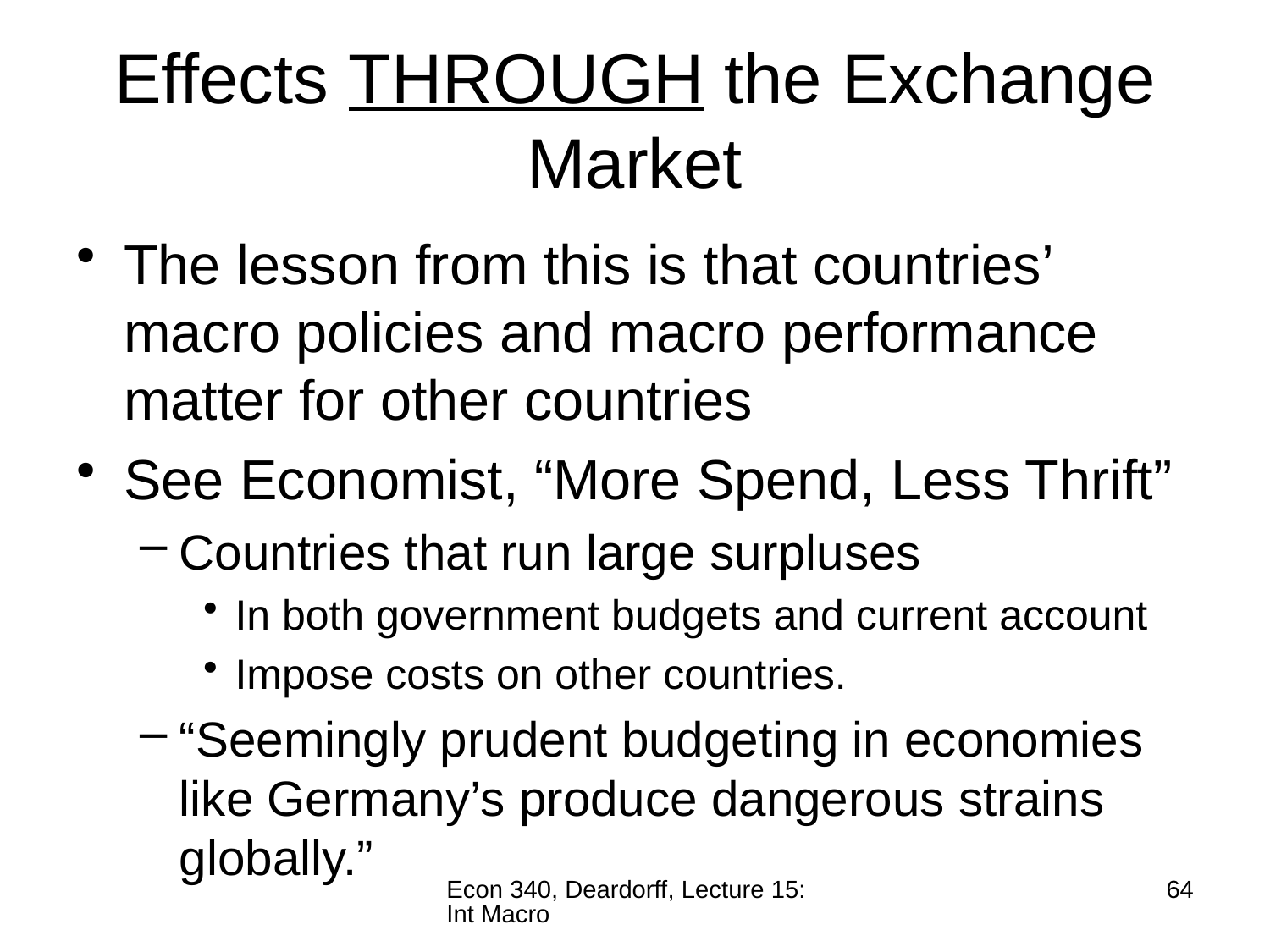

# Effects THROUGH the Exchange Market
The lesson from this is that countries’ macro policies and macro performance matter for other countries
See Economist, “More Spend, Less Thrift”
Countries that run large surpluses
In both government budgets and current account
Impose costs on other countries.
“Seemingly prudent budgeting in economies like Germany’s produce dangerous strains globally.”
Econ 340, Deardorff, Lecture 15:  Int Macro
64